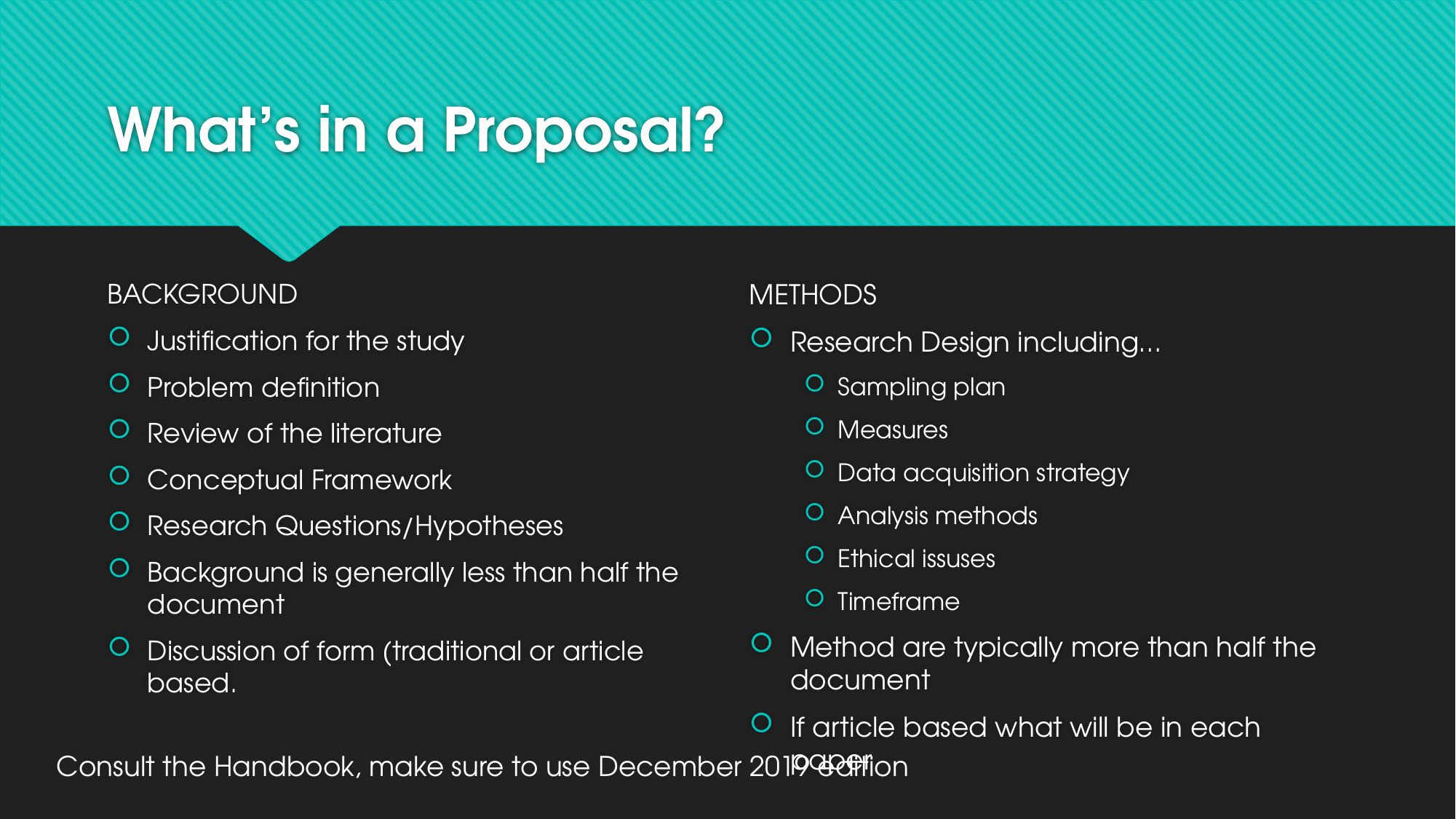

# What’s in a Proposal?
BACKGROUND
Justification for the study
Problem definition
Review of the literature
Conceptual Framework
Research Questions/Hypotheses
Background is generally less than half the document
Discussion of form (traditional or article based.

METHODS
Research Design including…
Sampling plan
Measures
Data acquisition strategy
Analysis methods
Ethical issuses
Timeframe
Method are typically more than half the document
If article based what will be in each paper

Consult the Handbook, make sure to use December 2019 edition